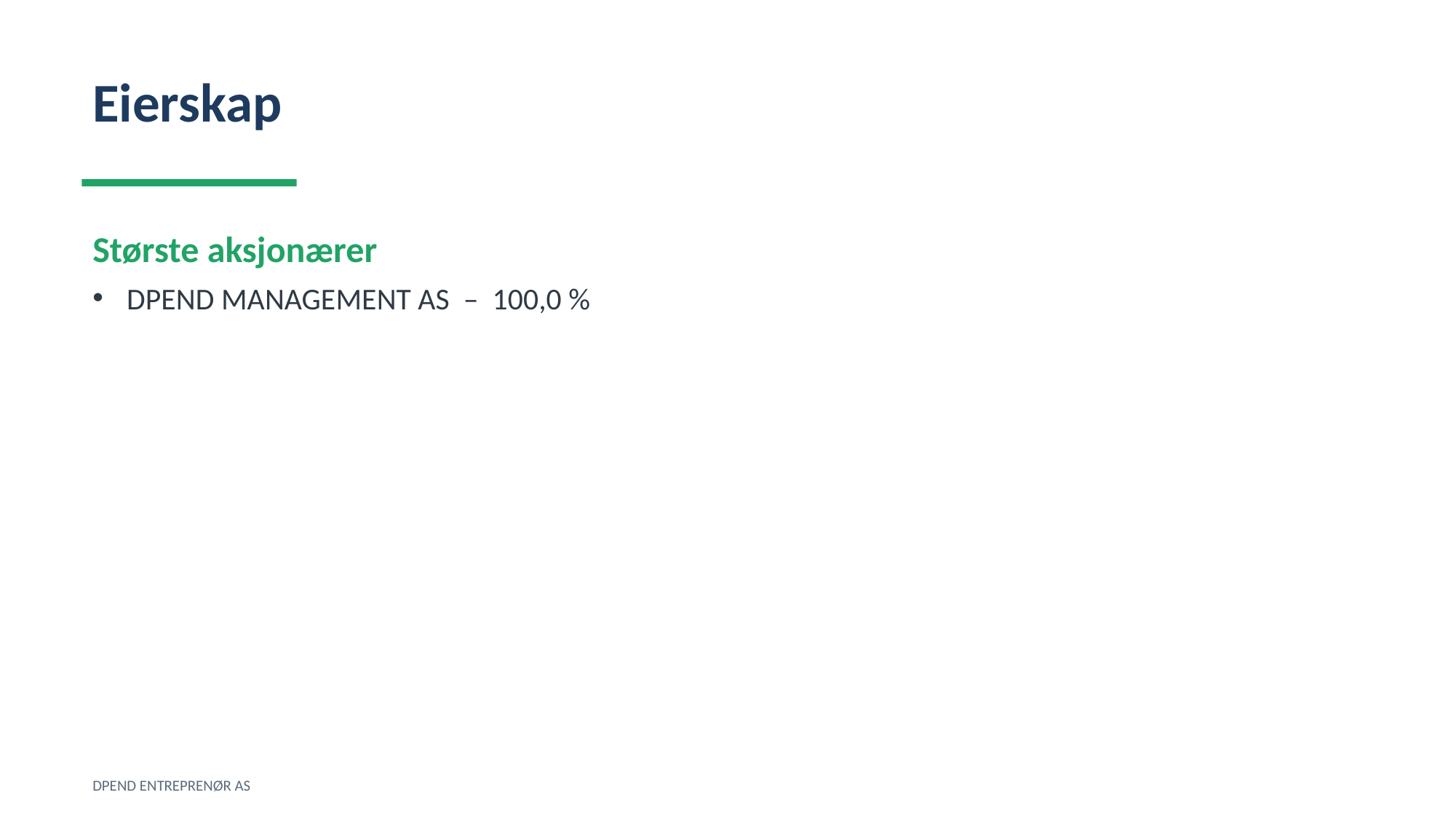

Eierskap

Største aksjonærer
DPEND MANAGEMENT AS  –  100,0 %
DPEND ENTREPRENØR AS